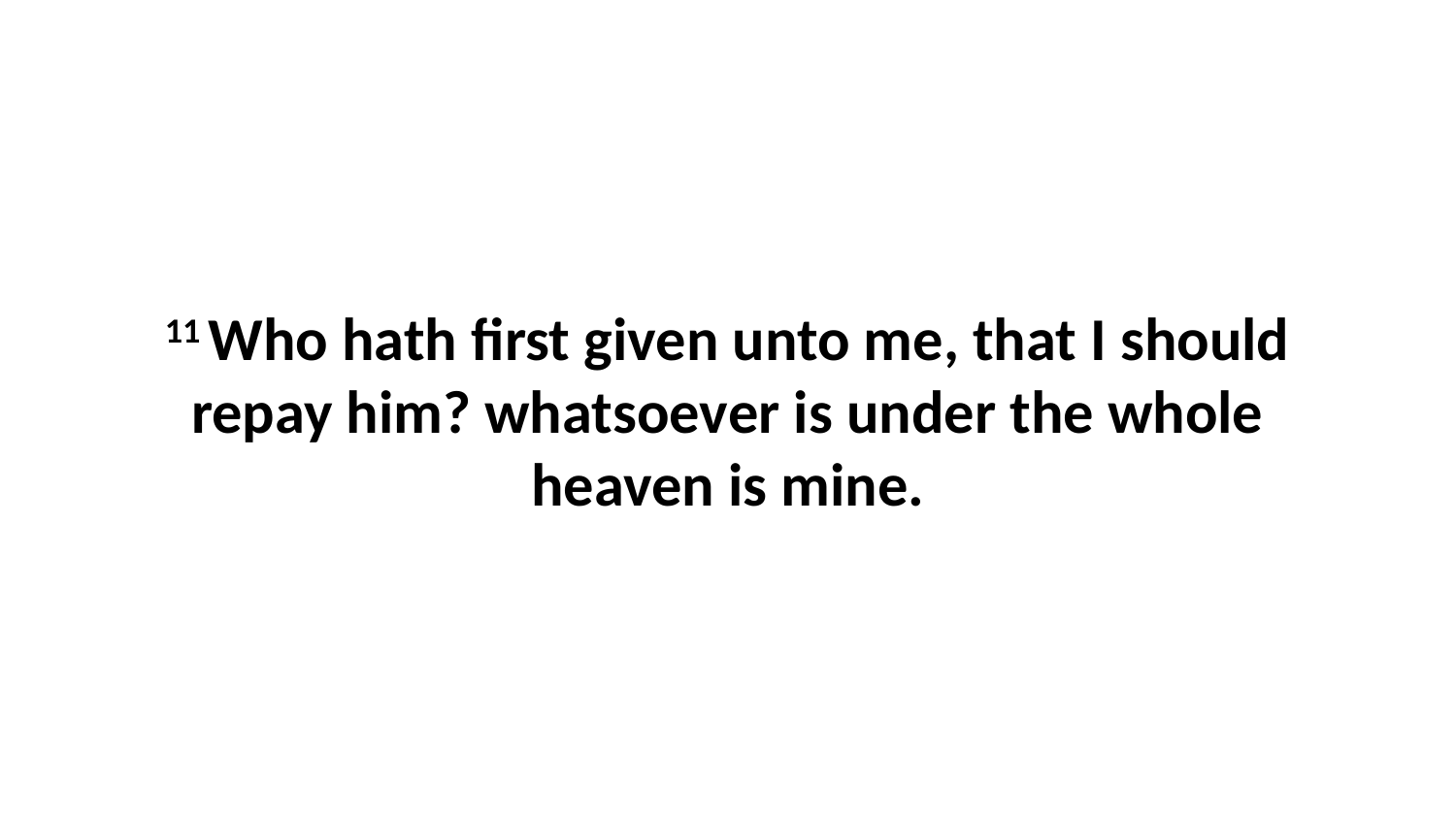

11 Who hath first given unto me, that I should repay him? whatsoever is under the whole heaven is mine.